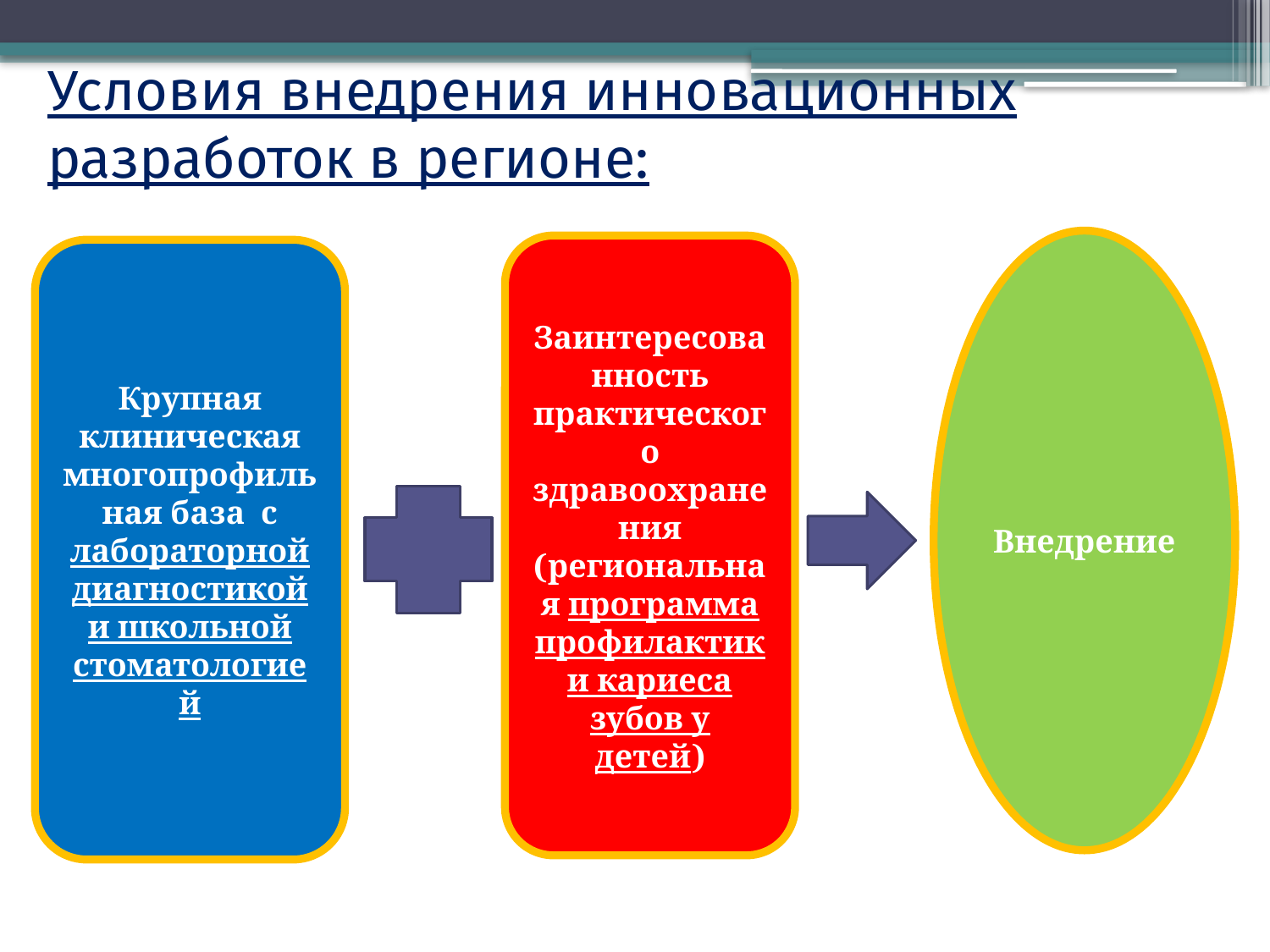

# Условия внедрения инновационных разработок в регионе:
Внедрение
Заинтересованность практического здравоохранения (региональная программа профилактики кариеса зубов у детей)
Крупная клиническая многопрофильная база  с лабораторной диагностикой и школьной стоматологией